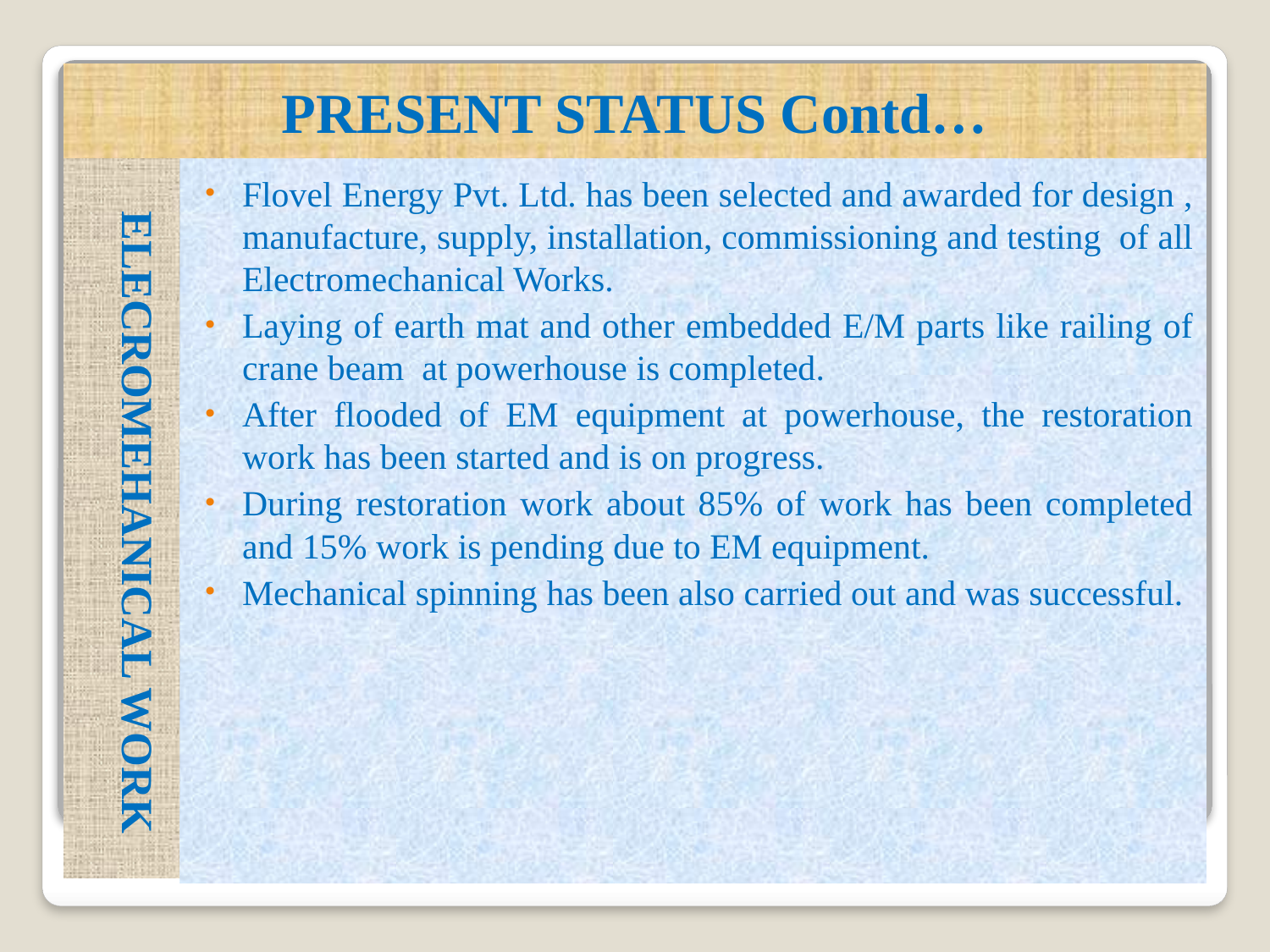

# PRESENT STATUS Contd…
Flovel Energy Pvt. Ltd. has been selected and awarded for design , manufacture, supply, installation, commissioning and testing  of all Electromechanical Works.
Laying of earth mat and other embedded E/M parts like railing of crane beam  at powerhouse is completed.
After flooded of EM equipment at powerhouse, the restoration work has been started and is on progress.
During restoration work about 85% of work has been completed and 15% work is pending due to EM equipment.
Mechanical spinning has been also carried out and was successful.

ELECROMEHANICAL WORK